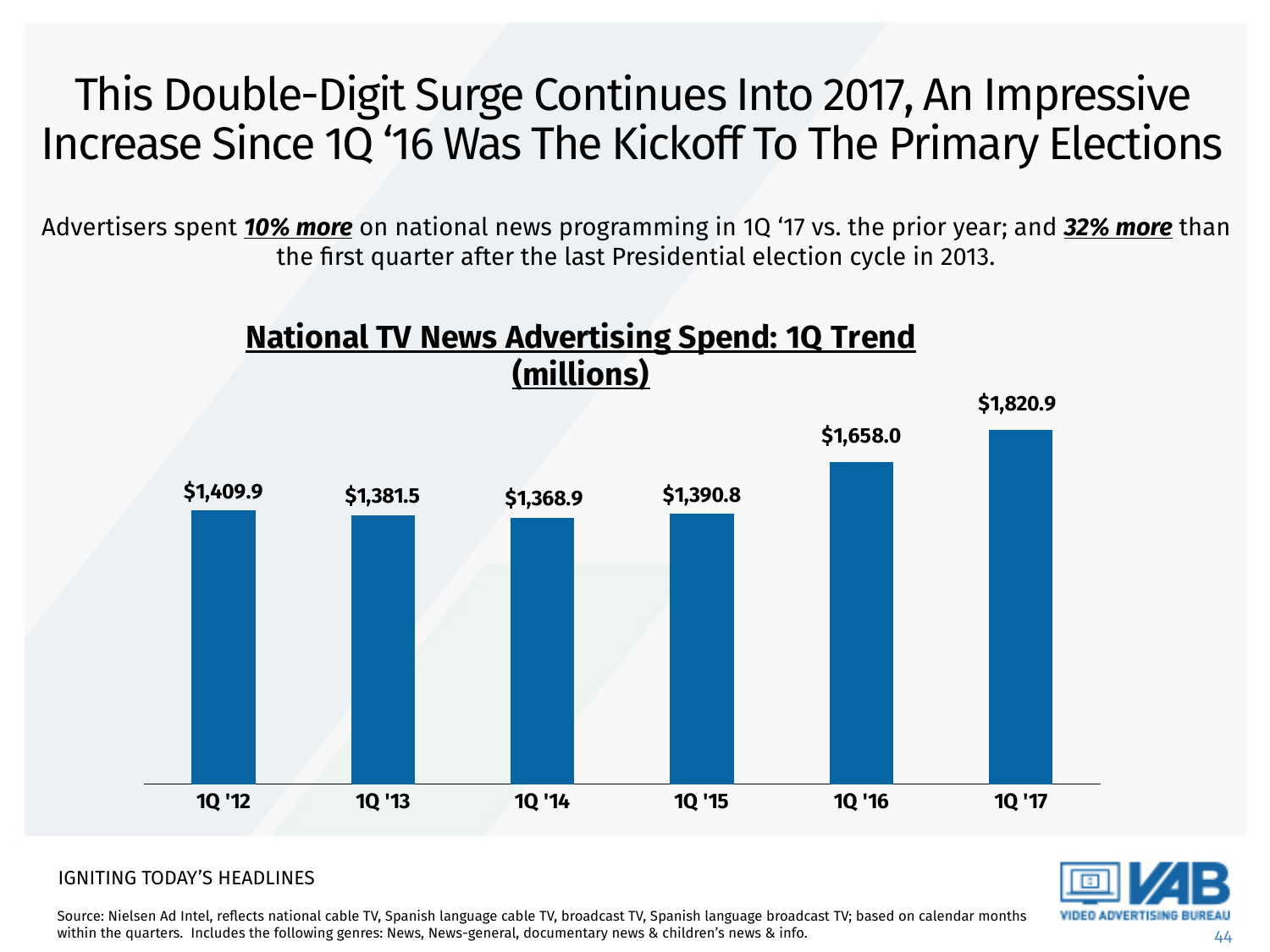

# This Double-Digit Surge Continues Into 2017, An Impressive Increase Since 1Q ‘16 Was The Kickoff To The Primary Elections
Advertisers spent 10% more on national news programming in 1Q ‘17 vs. the prior year; and 32% more than the first quarter after the last Presidential election cycle in 2013.

### Chart: National TV News Advertising Spend: 1Q Trend
(millions)

| Category | $$$ |
|---|---|
| 1Q '12 | 1409.9342 |
| 1Q '13 | 1381.5268 |
| 1Q '14 | 1368.8754 |
| 1Q '15 | 1390.8434 |
| 1Q '16 | 1657.9729 |
| 1Q '17 | 1820.9375 |
Igniting today’s headlines
Source: Nielsen Ad Intel, reflects national cable TV, Spanish language cable TV, broadcast TV, Spanish language broadcast TV; based on calendar months within the quarters.  Includes the following genres: News, News-general, documentary news & children’s news & info.